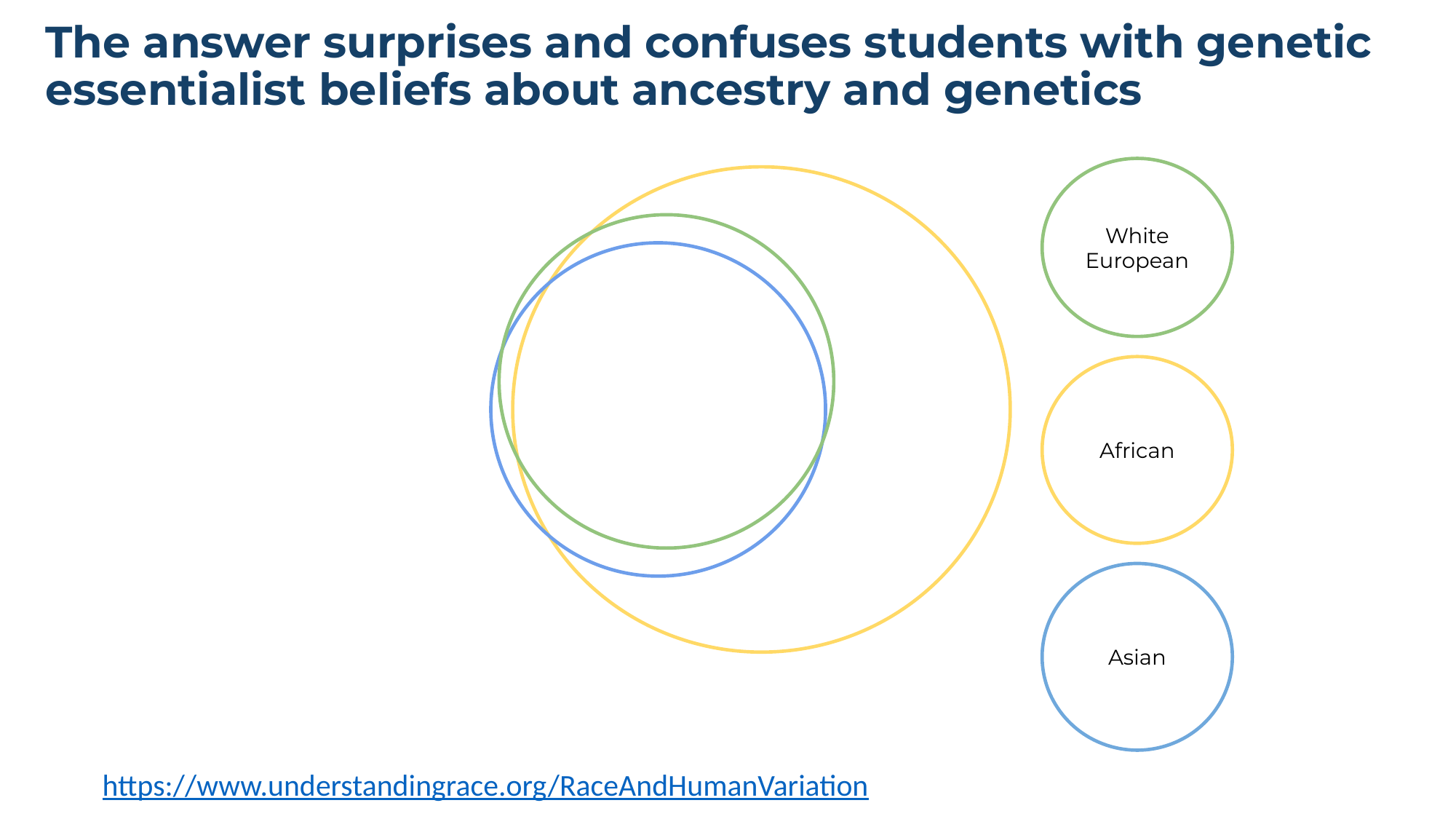

# The answer surprises and confuses students with genetic essentialist beliefs about ancestry and genetics
White European

African
Asian
https://www.understandingrace.org/RaceAndHumanVariation